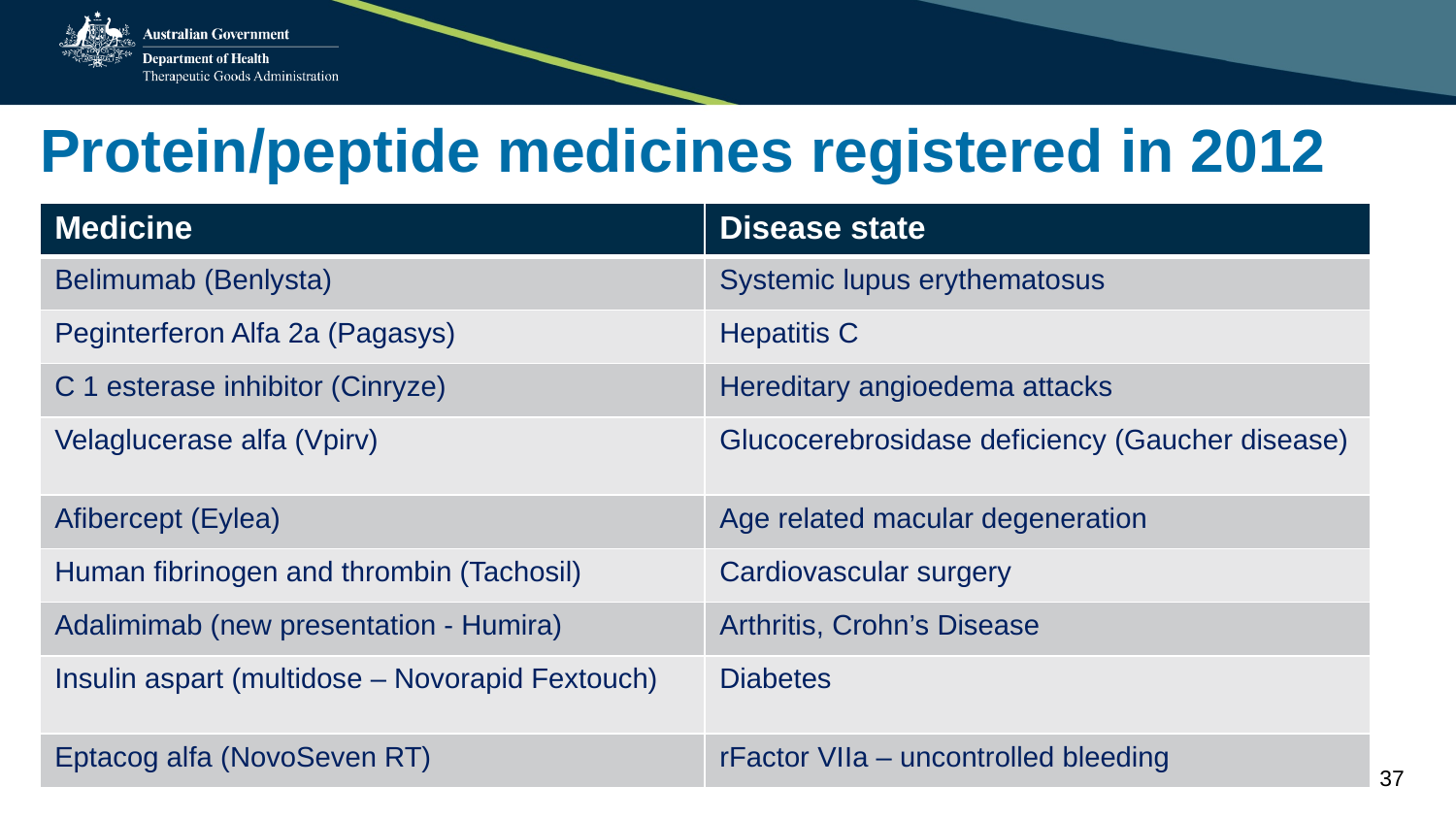

# Protein/peptide medicines registered in 2012
| Medicine | Disease state |
| --- | --- |
| Belimumab (Benlysta) | Systemic lupus erythematosus |
| Peginterferon Alfa 2a (Pagasys) | Hepatitis C |
| C 1 esterase inhibitor (Cinryze) | Hereditary angioedema attacks |
| Velaglucerase alfa (Vpirv) | Glucocerebrosidase deficiency (Gaucher disease) |
| Afibercept (Eylea) | Age related macular degeneration |
| Human fibrinogen and thrombin (Tachosil) | Cardiovascular surgery |
| Adalimimab (new presentation - Humira) | Arthritis, Crohn’s Disease |
| Insulin aspart (multidose – Novorapid Fextouch) | Diabetes |
| Eptacog alfa (NovoSeven RT) | rFactor VIIa – uncontrolled bleeding |
37